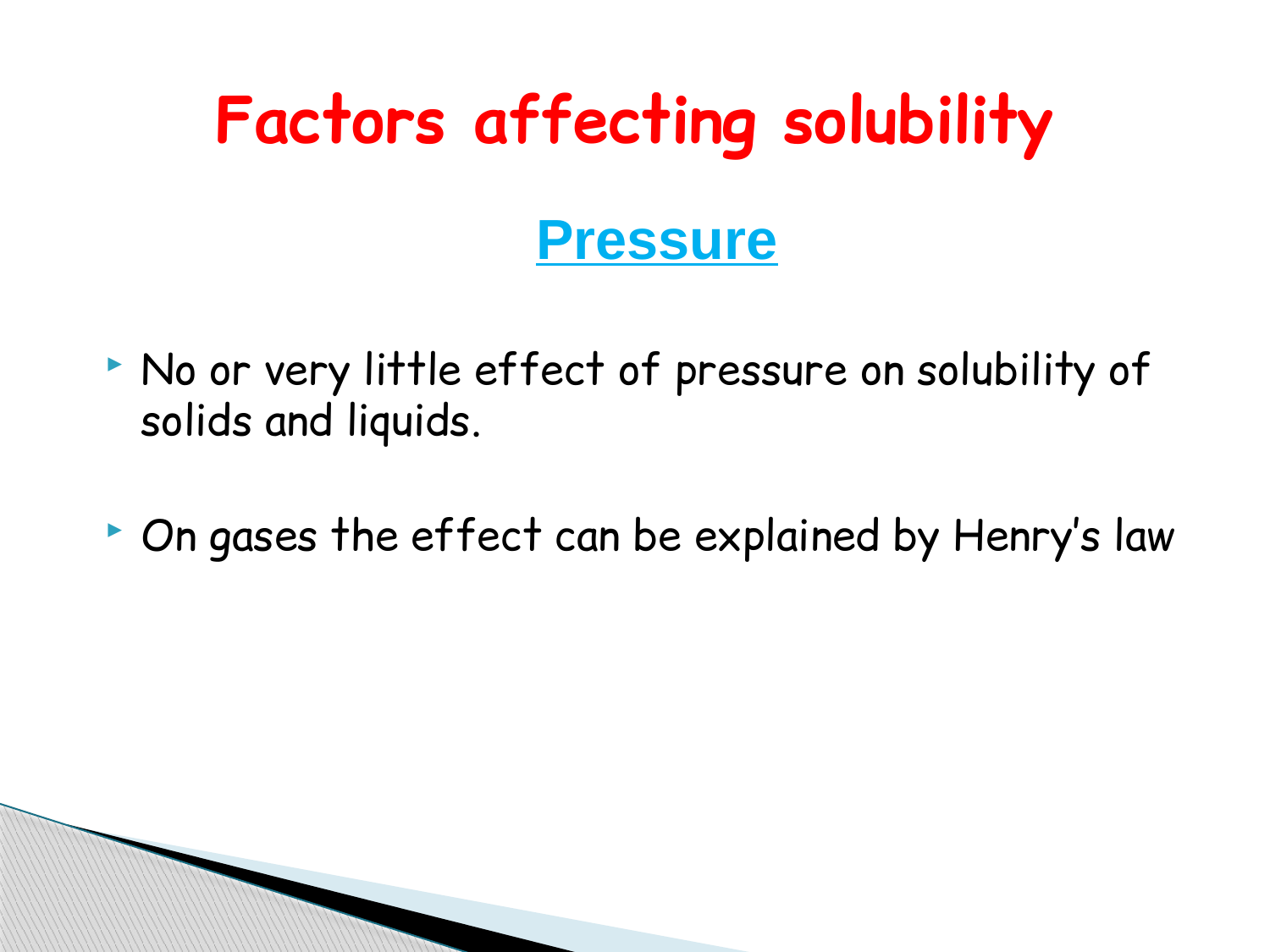

# Factors affecting solubility
Pressure

No or very little effect of pressure on solubility of solids and liquids.

On gases the effect can be explained by Henry’s law